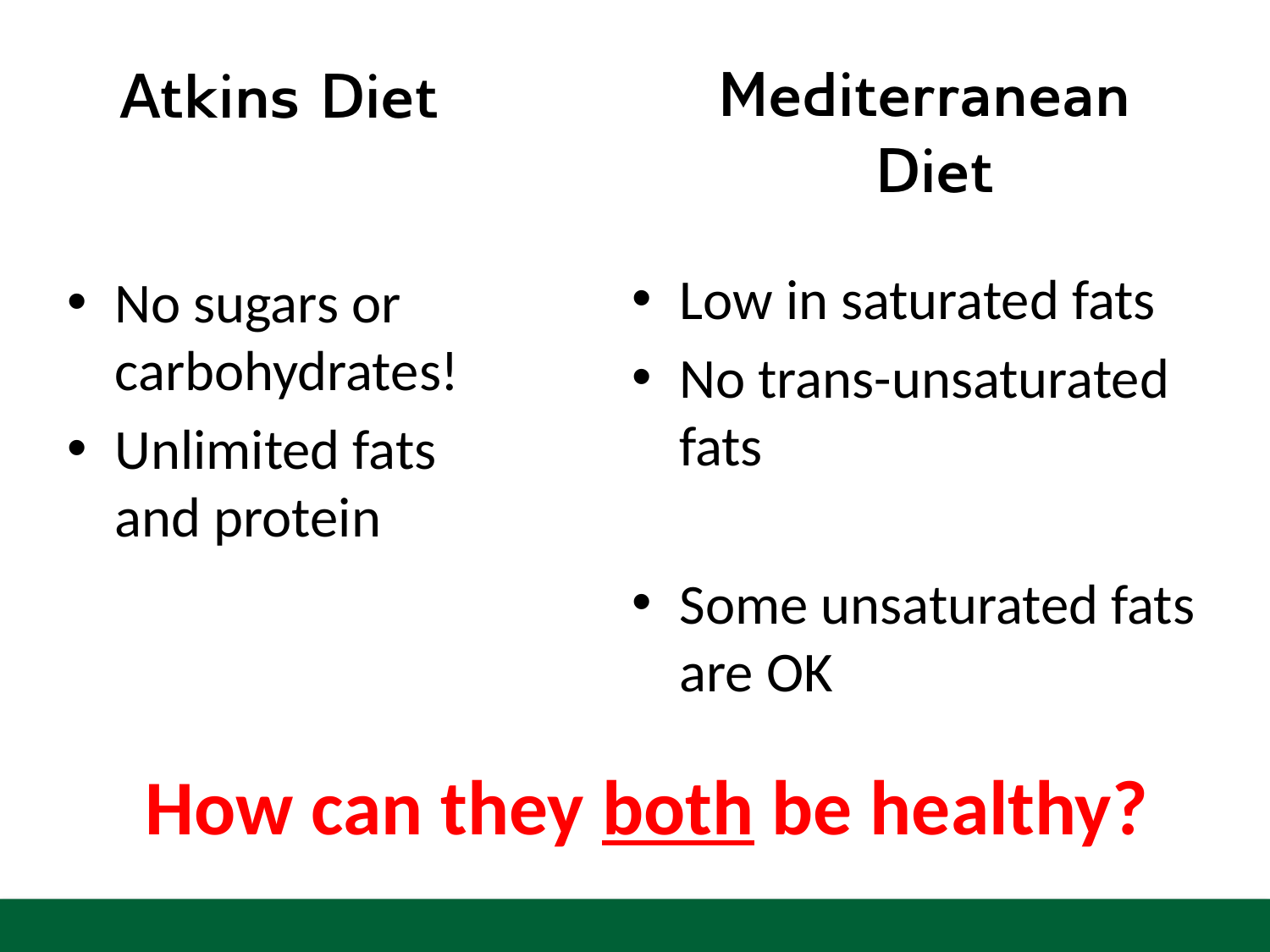

# Atkins Diet
Mediterranean
 Diet
Low in saturated fats
No trans-unsaturated fats

Some unsaturated fats are OK

No sugars or carbohydrates!
Unlimited fats and protein

How can they both be healthy?